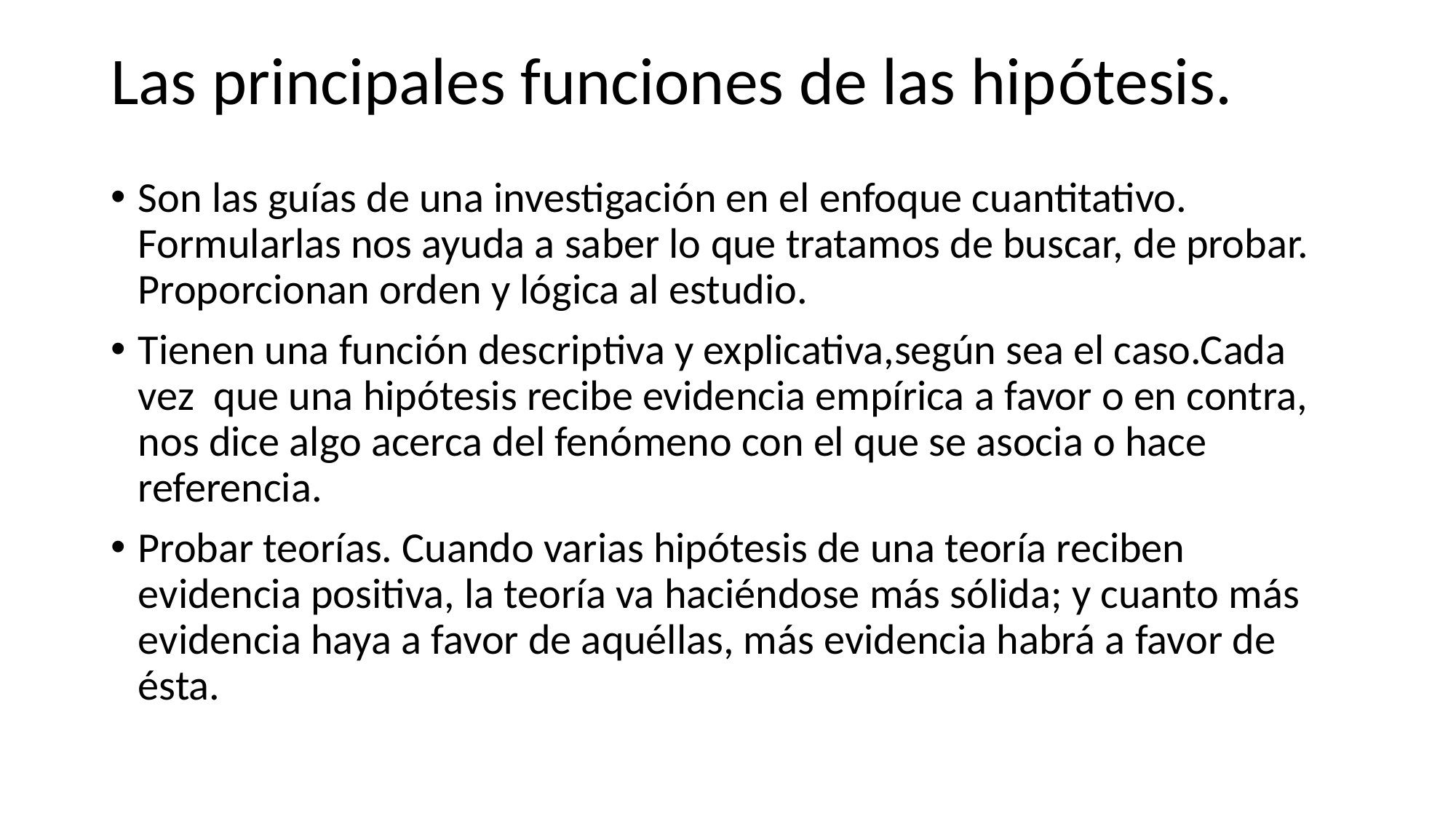

# Las principales funciones de las hipótesis.
Son las guías de una investigación en el enfoque cuantitativo. Formularlas nos ayuda a saber lo que tratamos de buscar, de probar. Proporcionan orden y lógica al estudio.
Tienen una función descriptiva y explicativa,según sea el caso.Cada vez  que una hipótesis recibe evidencia empírica a favor o en contra, nos dice algo acerca del fenómeno con el que se asocia o hace referencia.
Probar teorías. Cuando varias hipótesis de una teoría reciben evidencia positiva, la teoría va haciéndose más sólida; y cuanto más evidencia haya a favor de aquéllas, más evidencia habrá a favor de ésta.